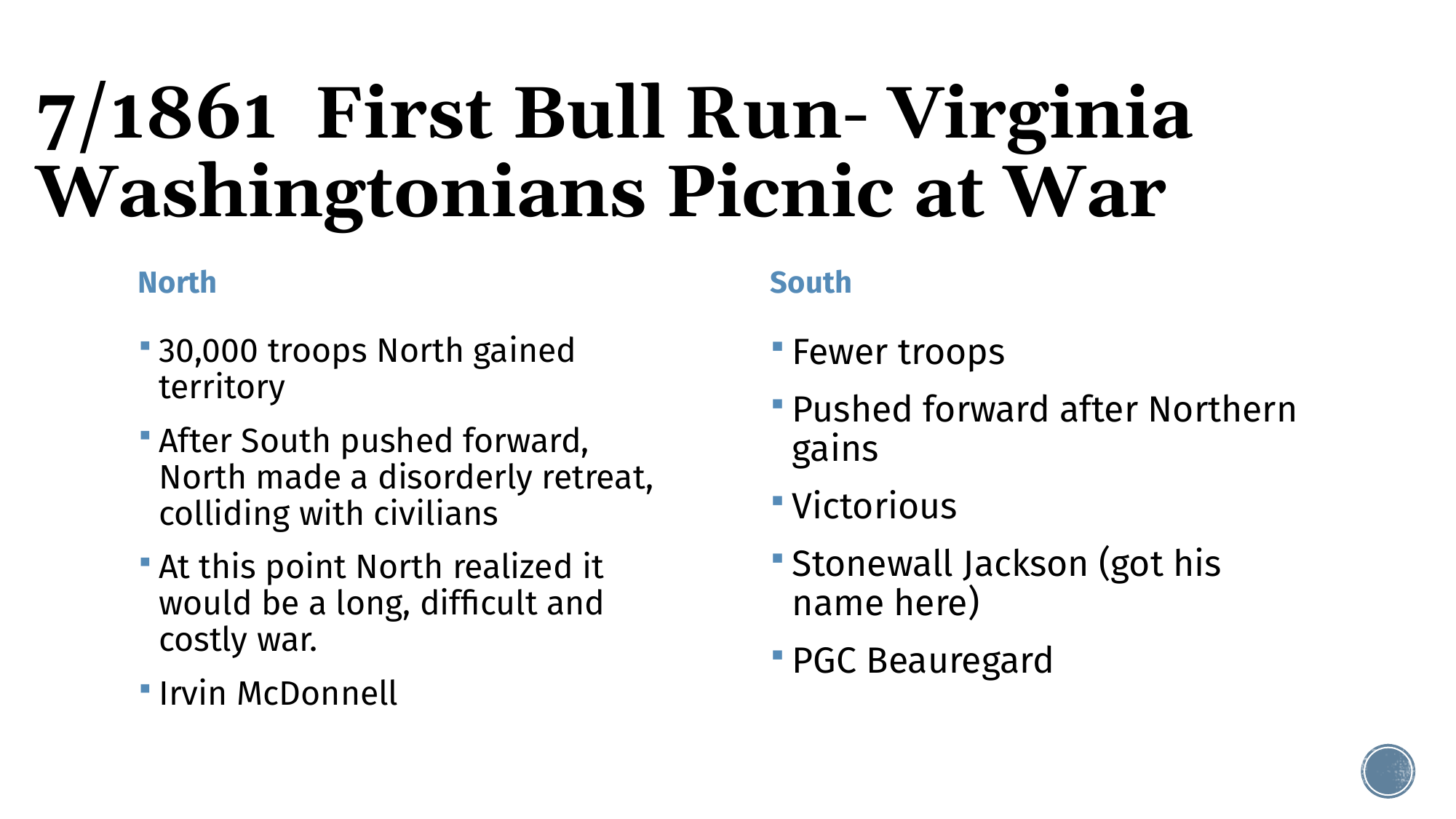

# 7/1861  First Bull Run- Virginia Washingtonians Picnic at War
North
South
30,000 troops North gained territory
After South pushed forward, North made a disorderly retreat, colliding with civilians
At this point North realized it would be a long, difficult and costly war.
Irvin McDonnell
Fewer troops
Pushed forward after Northern gains
Victorious
Stonewall Jackson (got his name here)
PGC Beauregard